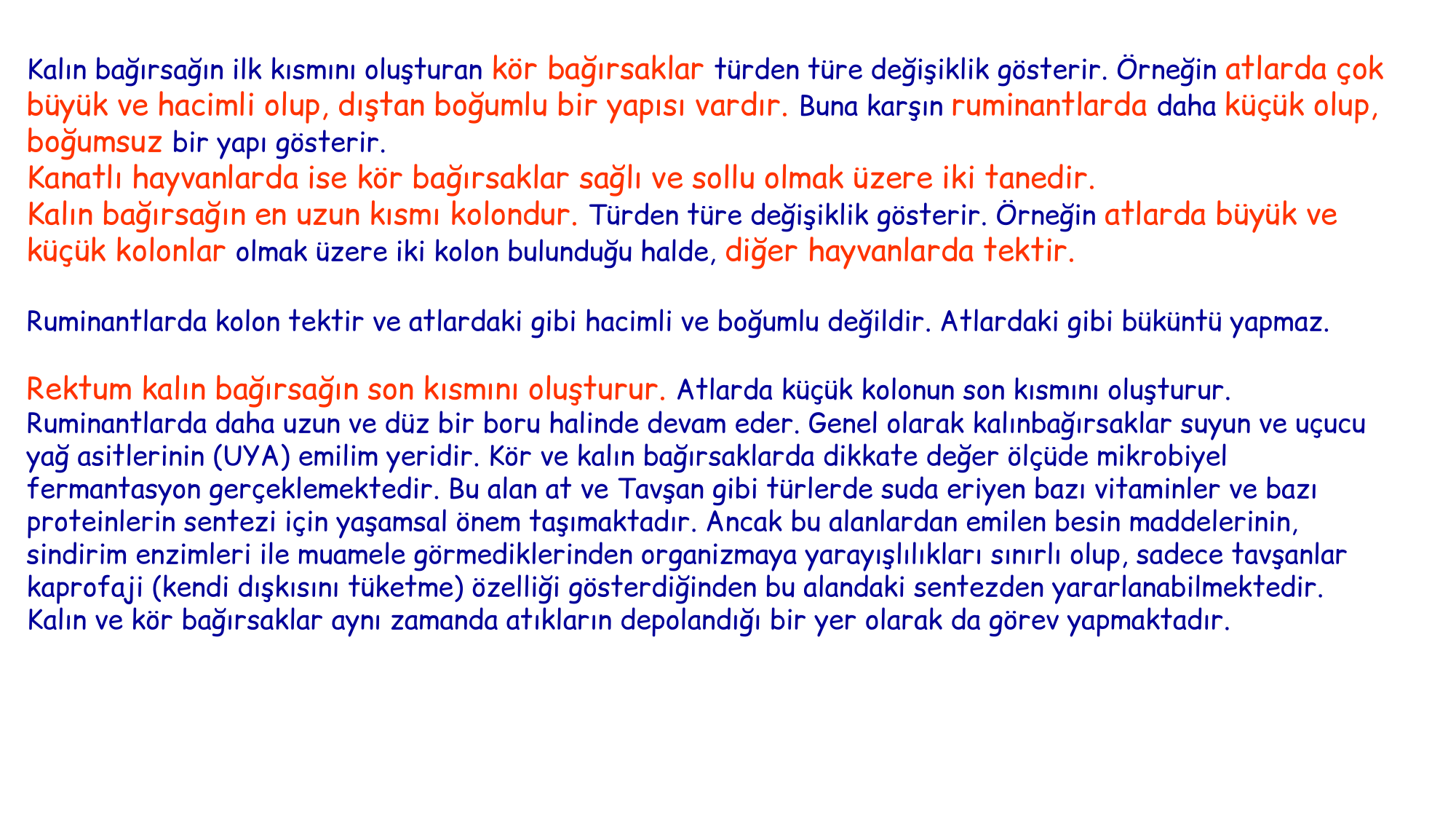

Kalın bağırsağın ilk kısmını oluşturan kör bağırsaklar türden türe değişiklik gösterir. Örneğin atlarda çok büyük ve hacimli olup, dıştan boğumlu bir yapısı vardır. Buna karşın ruminantlarda daha küçük olup,
boğumsuz bir yapı gösterir.
Kanatlı hayvanlarda ise kör bağırsaklar sağlı ve sollu olmak üzere iki tanedir.
Kalın bağırsağın en uzun kısmı kolondur. Türden türe değişiklik gösterir. Örneğin atlarda büyük ve küçük kolonlar olmak üzere iki kolon bulunduğu halde, diğer hayvanlarda tektir.
Ruminantlarda kolon tektir ve atlardaki gibi hacimli ve boğumlu değildir. Atlardaki gibi büküntü yapmaz.
Rektum kalın bağırsağın son kısmını oluşturur. Atlarda küçük kolonun son kısmını oluşturur. Ruminantlarda daha uzun ve düz bir boru halinde devam eder. Genel olarak kalınbağırsaklar suyun ve uçucu yağ asitlerinin (UYA) emilim yeridir. Kör ve kalın bağırsaklarda dikkate değer ölçüde mikrobiyel fermantasyon gerçeklemektedir. Bu alan at ve Tavşan gibi türlerde suda eriyen bazı vitaminler ve bazı proteinlerin sentezi için yaşamsal önem taşımaktadır. Ancak bu alanlardan emilen besin maddelerinin, sindirim enzimleri ile muamele görmediklerinden organizmaya yarayışlılıkları sınırlı olup, sadece tavşanlar kaprofaji (kendi dışkısını tüketme) özelliği gösterdiğinden bu alandaki sentezden yararlanabilmektedir. Kalın ve kör bağırsaklar aynı zamanda atıkların depolandığı bir yer olarak da görev yapmaktadır.